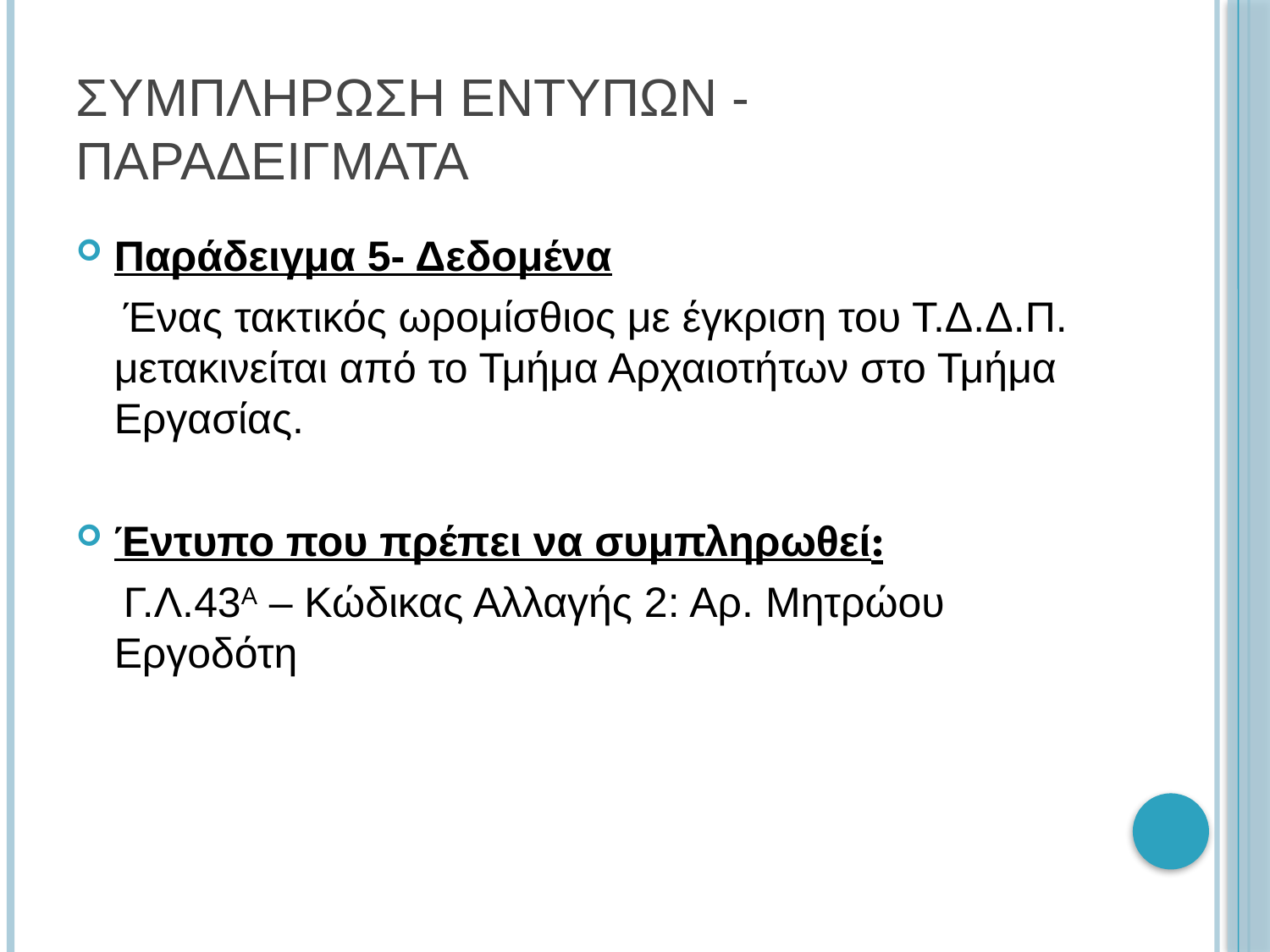

# ΣΥΜΠΛΗΡΩΣΗ ΕΝΤΥΠΩΝ - ΠΑΡΑΔΕΙΓΜΑΤΑ
Παράδειγμα 5- Δεδομένα
    Ένας τακτικός ωρομίσθιος με έγκριση του Τ.Δ.Δ.Π. μετακινείται από το Τμήμα Αρχαιοτήτων στο Τμήμα Εργασίας.

Έντυπο που πρέπει να συμπληρωθεί:
    Γ.Λ.43Α – Κώδικας Αλλαγής 2: Αρ. Μητρώου Εργοδότη